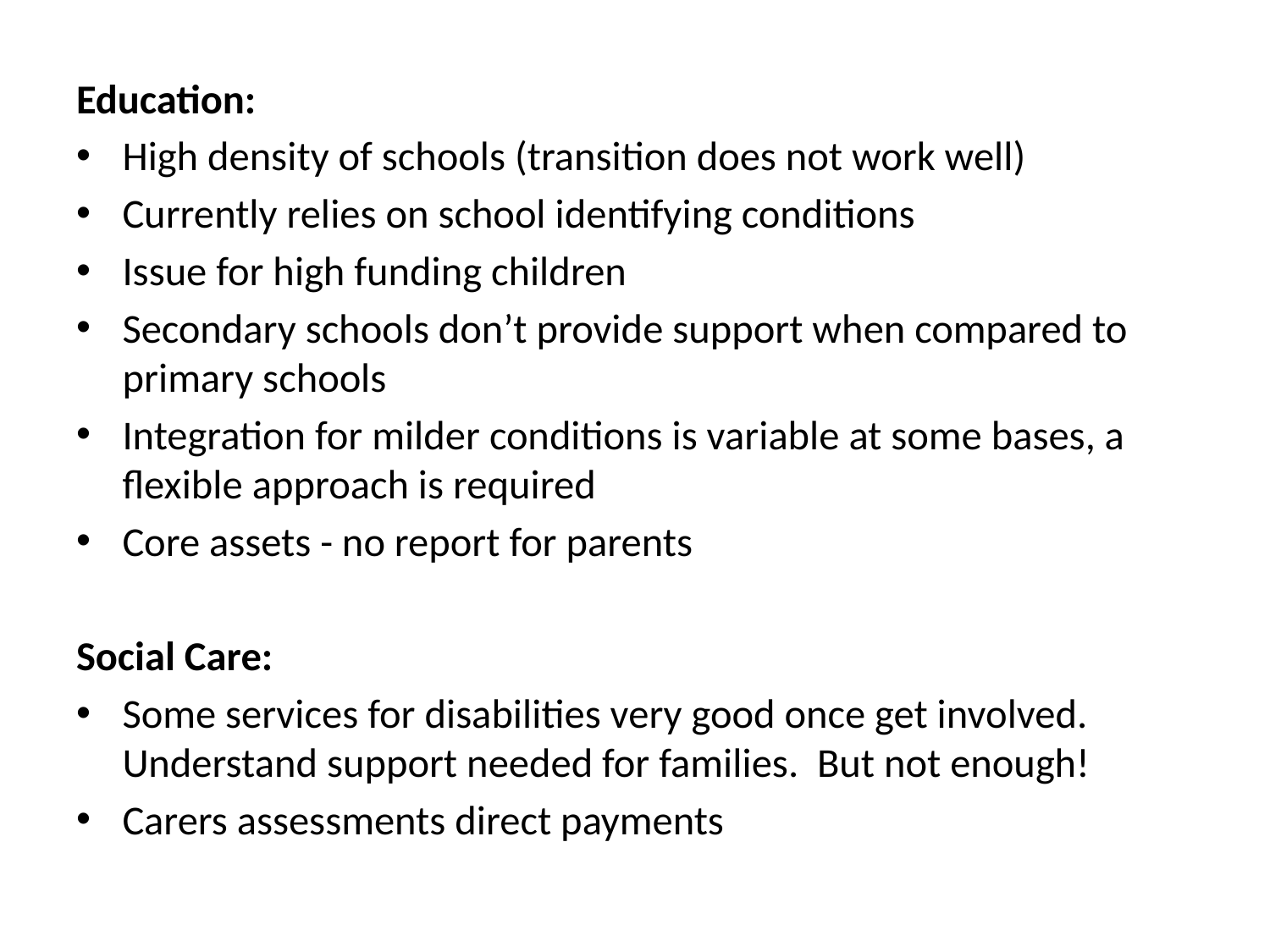

Education:
High density of schools (transition does not work well)
Currently relies on school identifying conditions
Issue for high funding children
Secondary schools don’t provide support when compared to primary schools
Integration for milder conditions is variable at some bases, a flexible approach is required
Core assets - no report for parents

Social Care:
Some services for disabilities very good once get involved.  Understand support needed for families.  But not enough!
Carers assessments direct payments